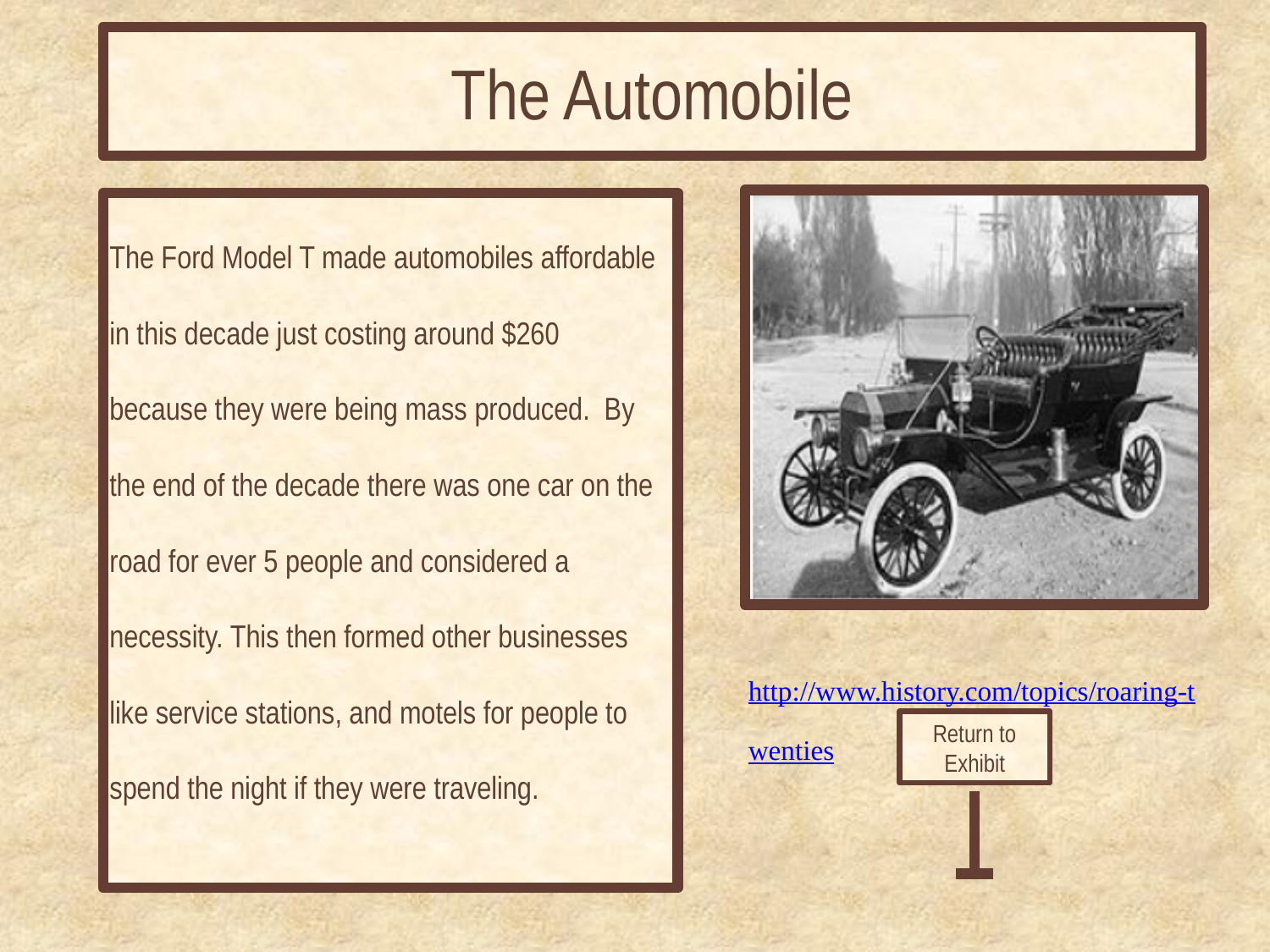

# The Automobile

The Ford Model T made automobiles affordable
in this decade just costing around $260
because they were being mass produced.  By
the end of the decade there was one car on the
road for ever 5 people and considered a
necessity. This then formed other businesses
like service stations, and motels for people to
spend the night if they were traveling.

http://www.history.com/topics/roaring-twenties
Return to Exhibit